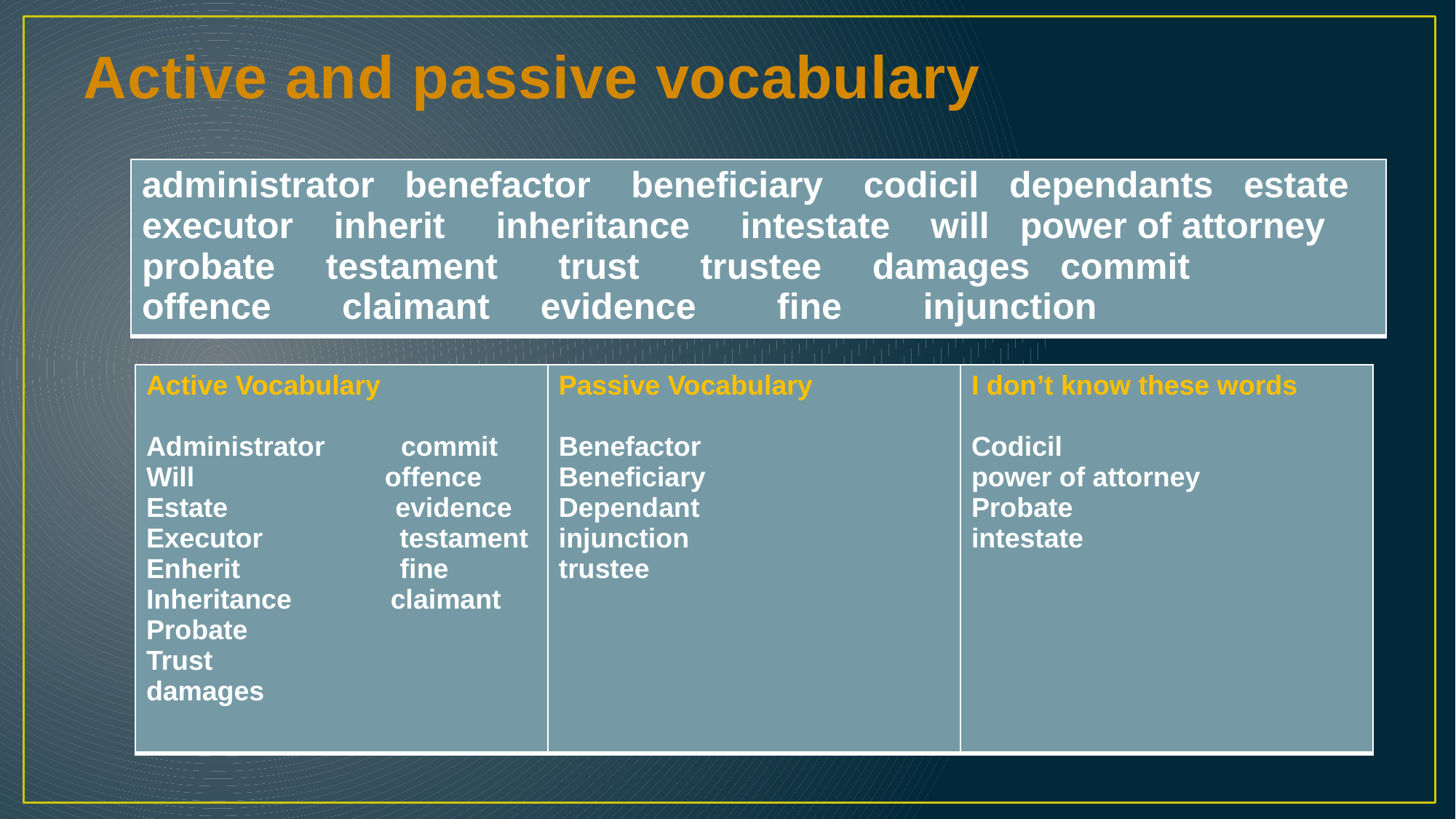

# Active and passive vocabulary
| administrator benefactor beneficiary codicil dependants estate executor inherit inheritance intestate will power of attorney probate testament trust trustee damages commit offence claimant evidence fine injunction |
| --- |
| Active Vocabulary Administrator commit Will offence Estate evidence Executor testament Enherit fine Inheritance claimant Probate Trust damages | Passive Vocabulary Benefactor Beneficiary Dependant injunction trustee | I don’t know these words Codicil power of attorney Probate intestate |
| --- | --- | --- |